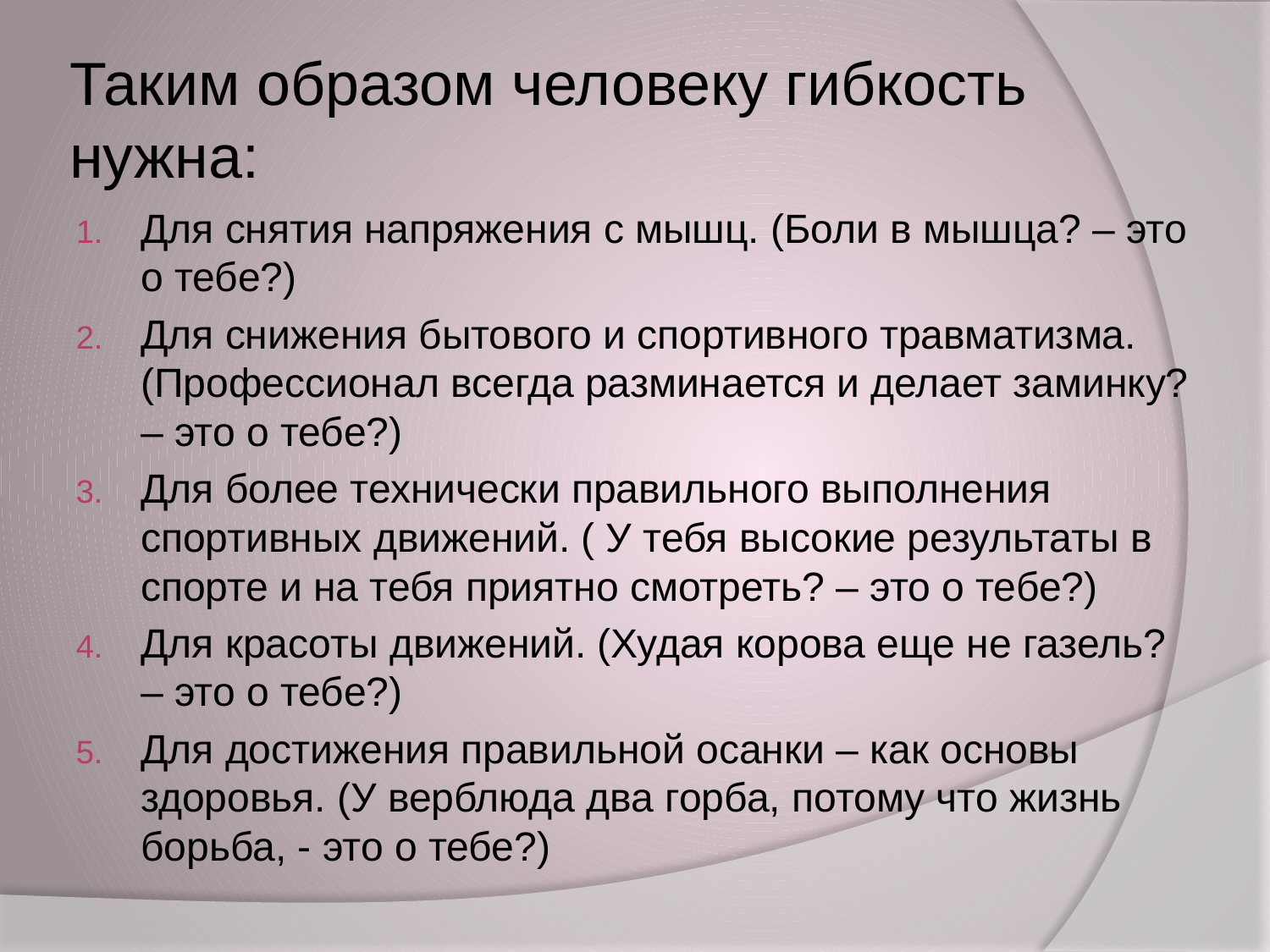

# Таким образом человеку гибкость нужна:
Для снятия напряжения с мышц. (Боли в мышца? – это о тебе?)
Для снижения бытового и спортивного травматизма. (Профессионал всегда разминается и делает заминку? – это о тебе?)
Для более технически правильного выполнения спортивных движений. ( У тебя высокие результаты в спорте и на тебя приятно смотреть? – это о тебе?)
Для красоты движений. (Худая корова еще не газель? – это о тебе?)
Для достижения правильной осанки – как основы здоровья. (У верблюда два горба, потому что жизнь борьба, - это о тебе?)